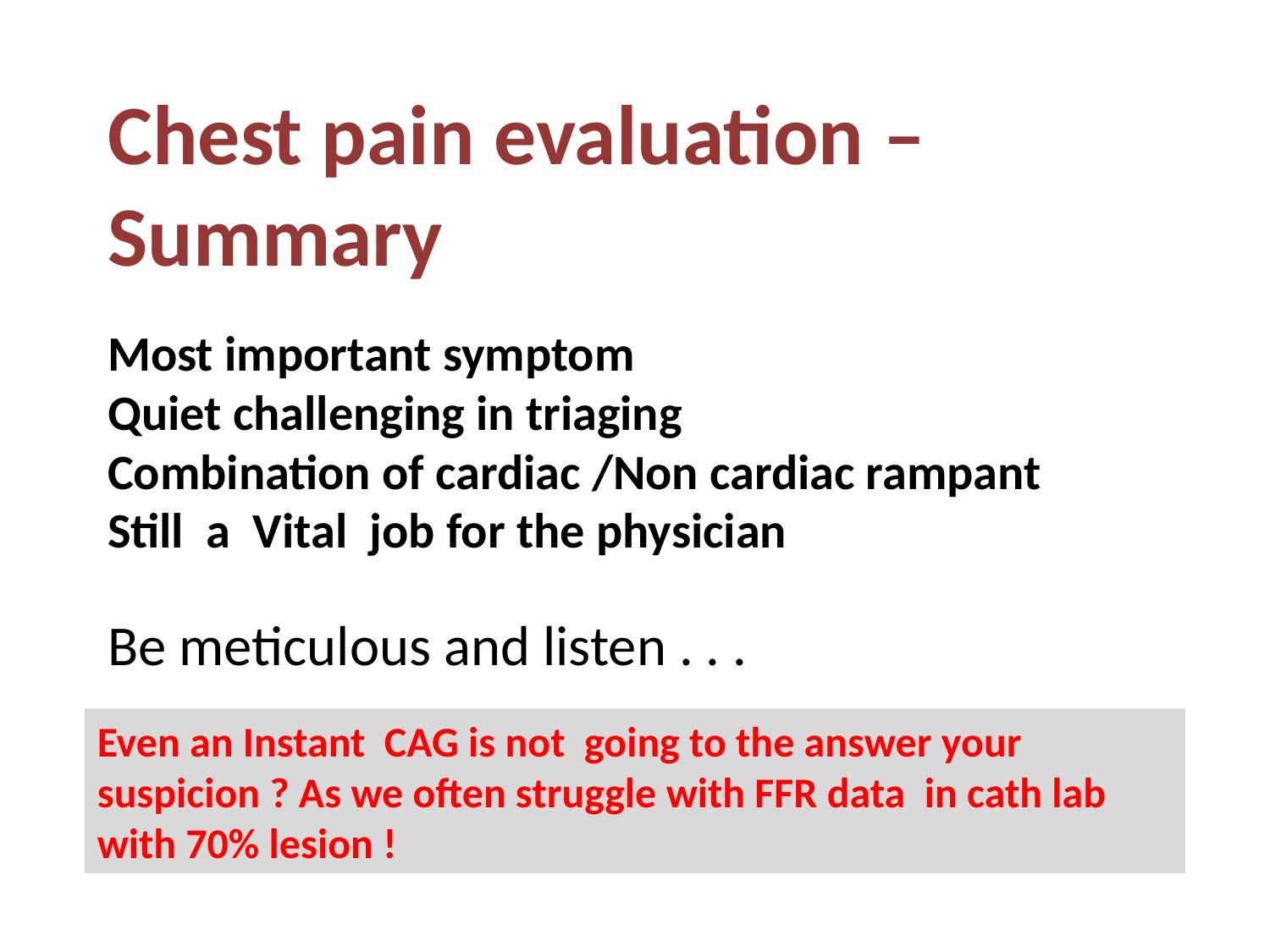

Chest pain evaluation – Summary

Most important symptom
Quiet challenging in triaging
Combination of cardiac /Non cardiac rampant
Still  a  Vital  job for the physician

Be meticulous and listen . . .
Even an Instant  CAG is not  going to the answer your  suspicion ? As we often struggle with FFR data  in cath lab  with 70% lesion !